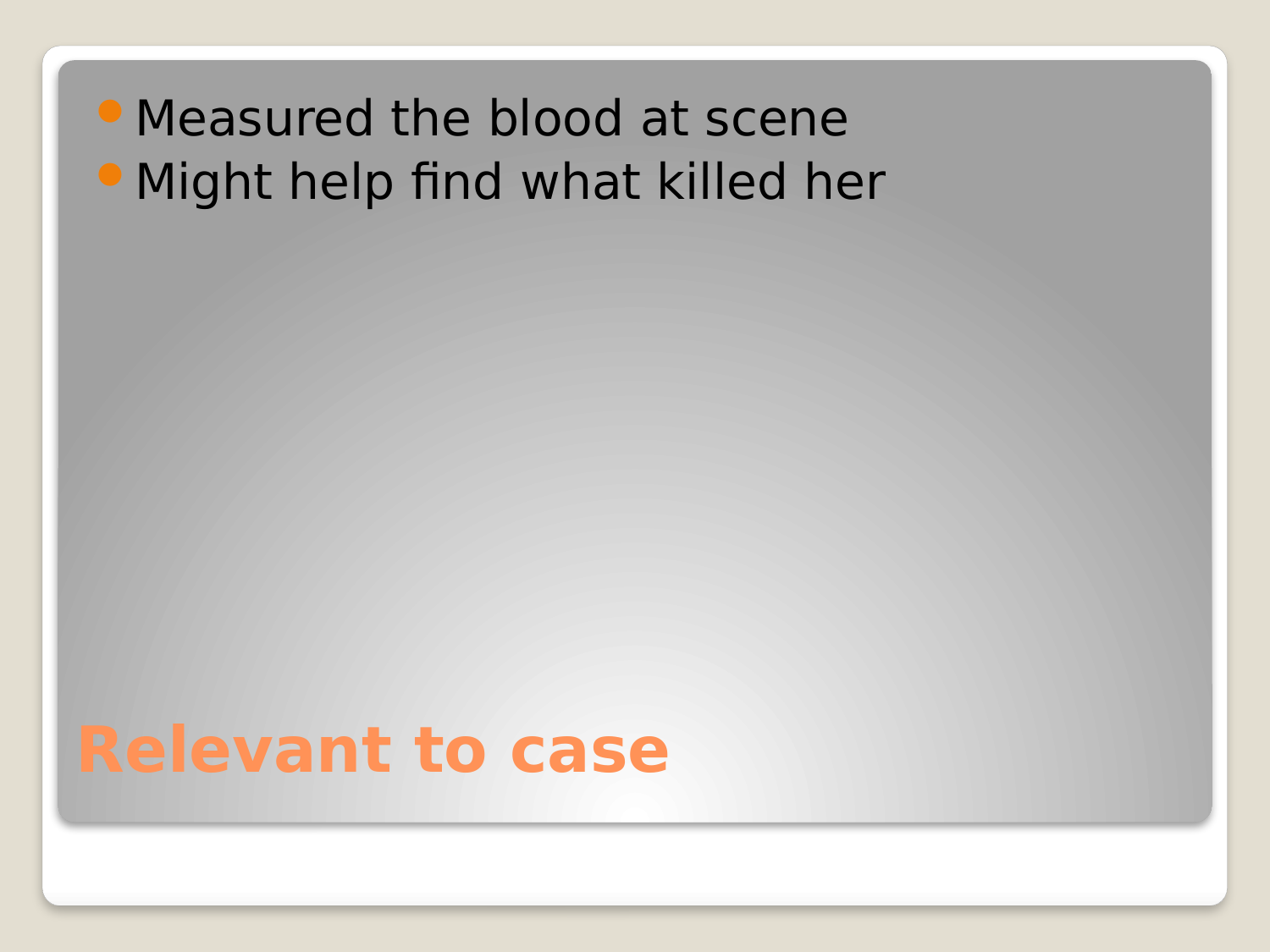

Measured the blood at scene
Might help find what killed her
# Relevant to case